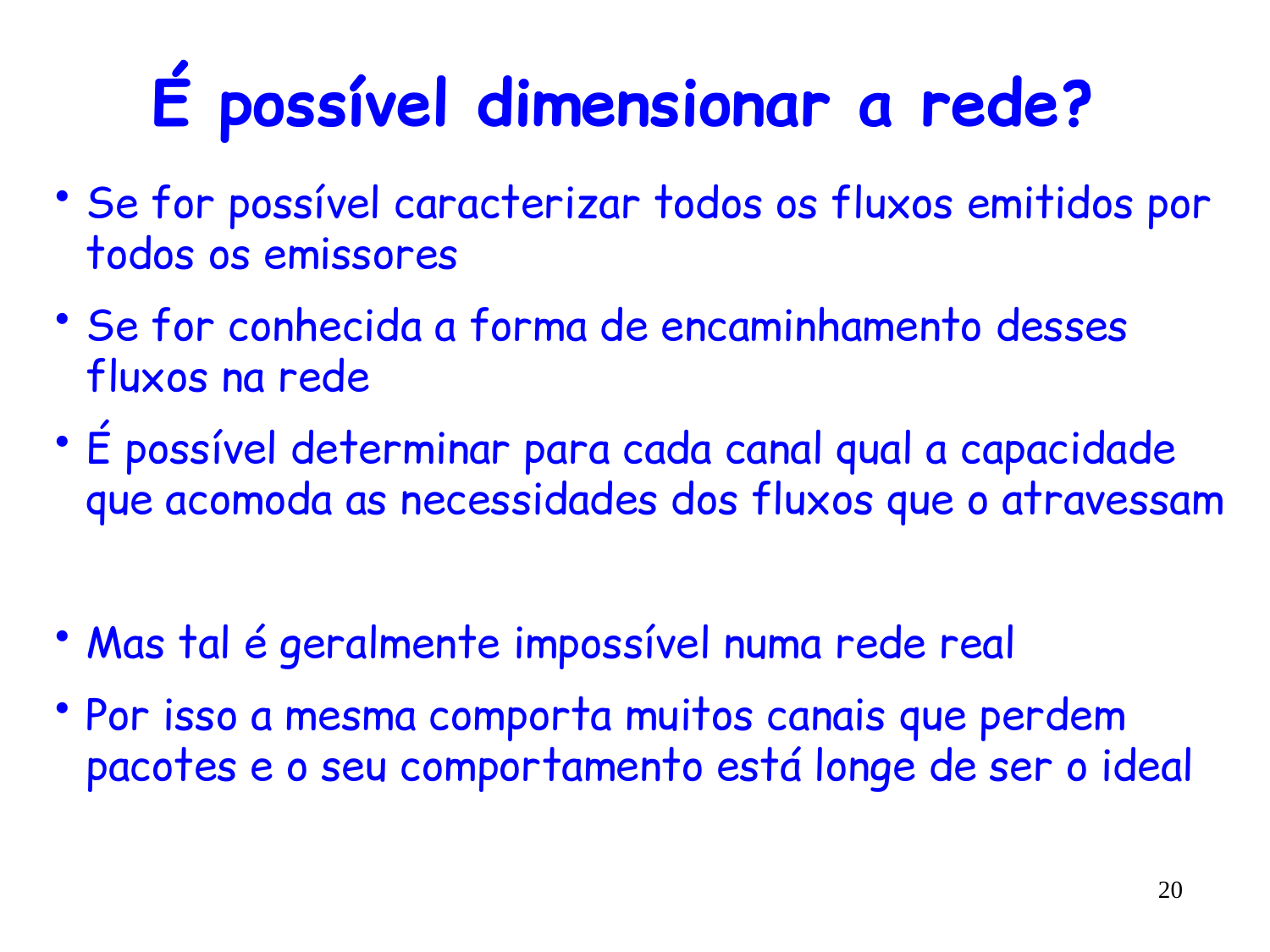

# É possível dimensionar a rede?
Se for possível caracterizar todos os fluxos emitidos por todos os emissores
Se for conhecida a forma de encaminhamento desses fluxos na rede
É possível determinar para cada canal qual a capacidade que acomoda as necessidades dos fluxos que o atravessam

Mas tal é geralmente impossível numa rede real
Por isso a mesma comporta muitos canais que perdem pacotes e o seu comportamento está longe de ser o ideal
20